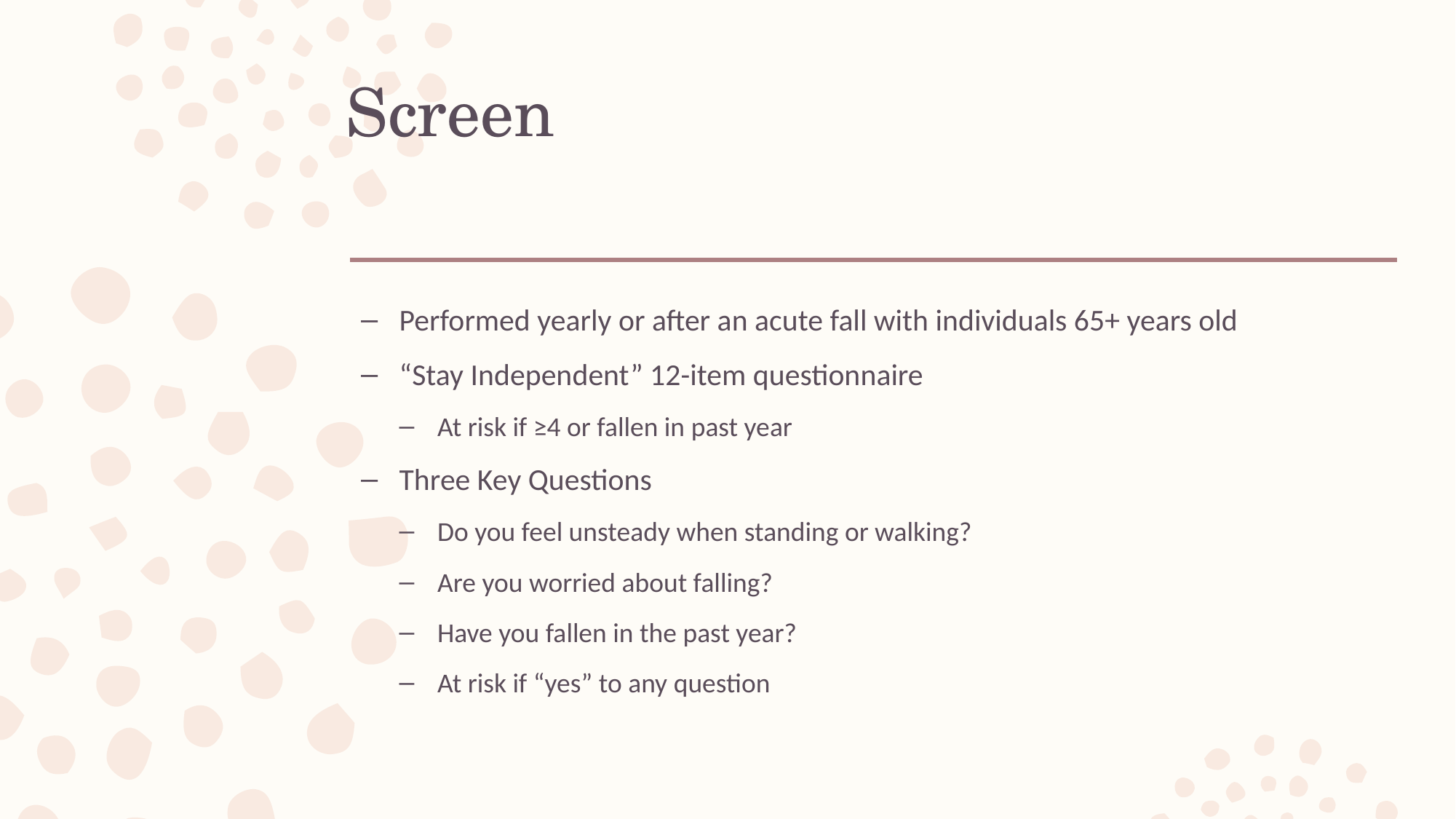

# Screen
Performed yearly or after an acute fall with individuals 65+ years old
“Stay Independent” 12-item questionnaire
At risk if ≥4 or fallen in past year
Three Key Questions
Do you feel unsteady when standing or walking?
Are you worried about falling?
Have you fallen in the past year?
At risk if “yes” to any question